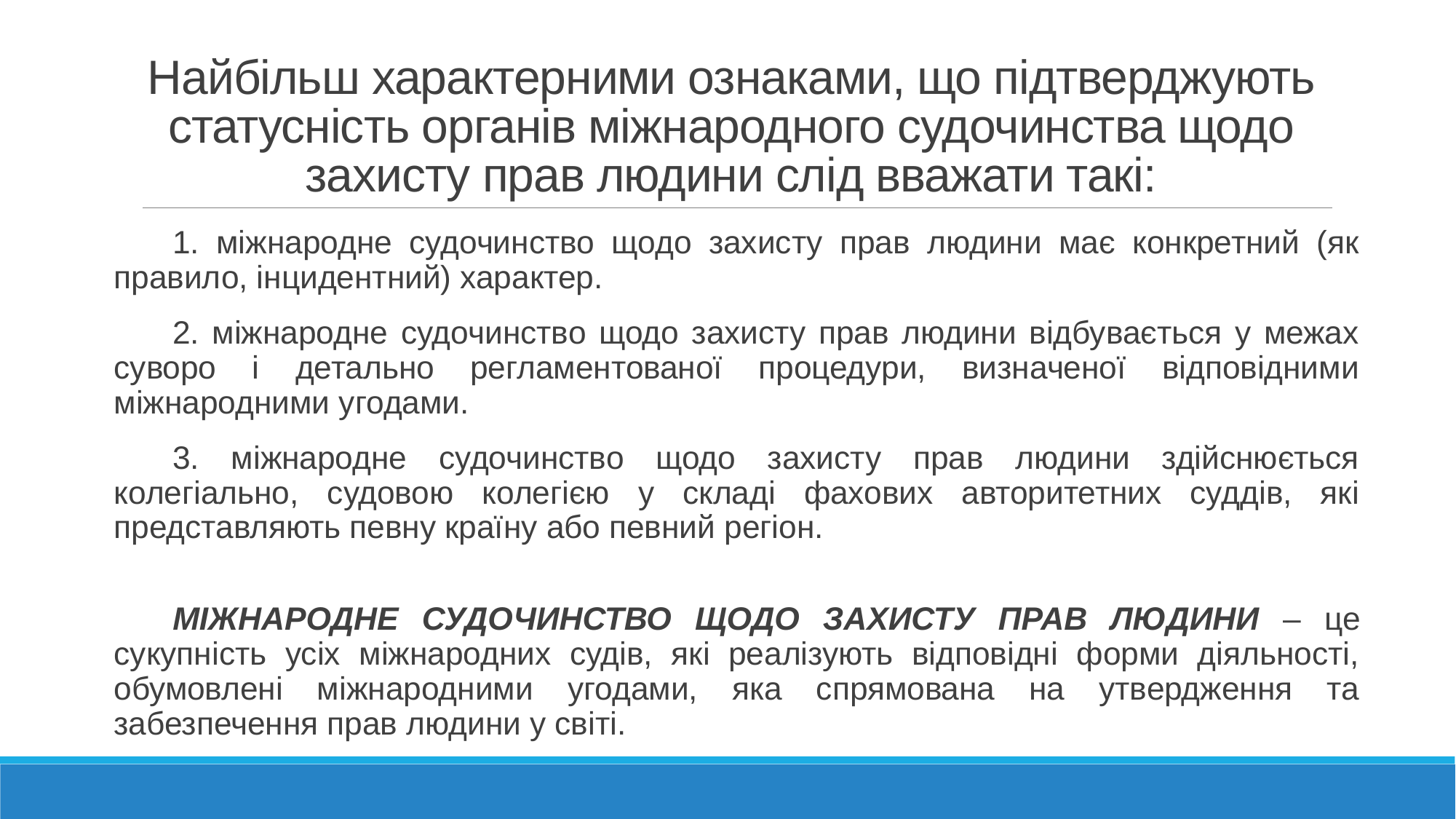

# Найбільш характерними ознаками, що підтверджують статусність органів міжнародного судочинства щодо захисту прав людини слід вважати такі:
1. міжнародне судочинство щодо захисту прав людини має конкретний (як правило, інцидентний) характер.
2. міжнародне судочинство щодо захисту прав людини відбувається у межах суворо і детально регламентованої процедури, визначеної відповідними міжнародними угодами.
3. міжнародне судочинство щодо захисту прав людини здійснюється колегіально, судовою колегією у складі фахових авторитетних суддів, які представляють певну країну або певний регіон.

МІЖНАРОДНЕ СУДОЧИНСТВО ЩОДО ЗАХИСТУ ПРАВ ЛЮДИНИ – це сукупність усіх міжнародних судів, які реалізують відповідні форми діяльності, обумовлені міжнародними угодами, яка спрямована на утвердження та забезпечення прав людини у світі.